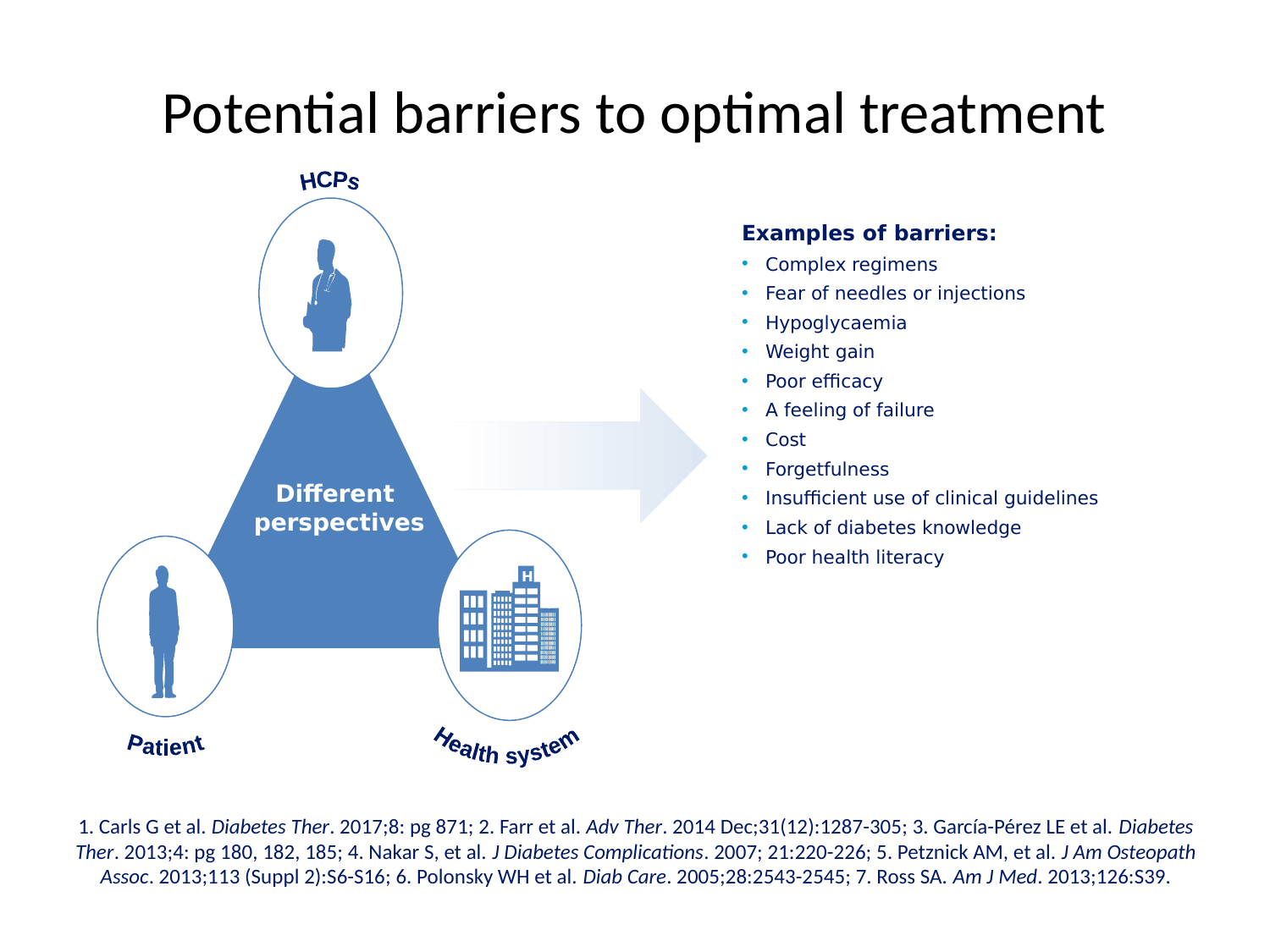

# Potential barriers to optimal treatment

HCPs

Examples of barriers:
Complex regimens
Fear of needles or injections
Hypoglycaemia
Weight gain
Poor efficacy
A feeling of failure
Cost
Forgetfulness
Insufficient use of clinical guidelines
Lack of diabetes knowledge
Poor health literacy

Different
perspectives

H

Health system
Patient
1. Carls G et al. Diabetes Ther. 2017;8: pg 871; 2. Farr et al. Adv Ther. 2014 Dec;31(12):1287-305; 3. García-Pérez LE et al. Diabetes Ther. 2013;4: pg 180, 182, 185; 4. Nakar S, et al. J Diabetes Complications. 2007; 21:220-226; 5. Petznick AM, et al. J Am Osteopath Assoc. 2013;113 (Suppl 2):S6-S16; 6. Polonsky WH et al. Diab Care. 2005;28:2543-2545; 7. Ross SA. Am J Med. 2013;126:S39.